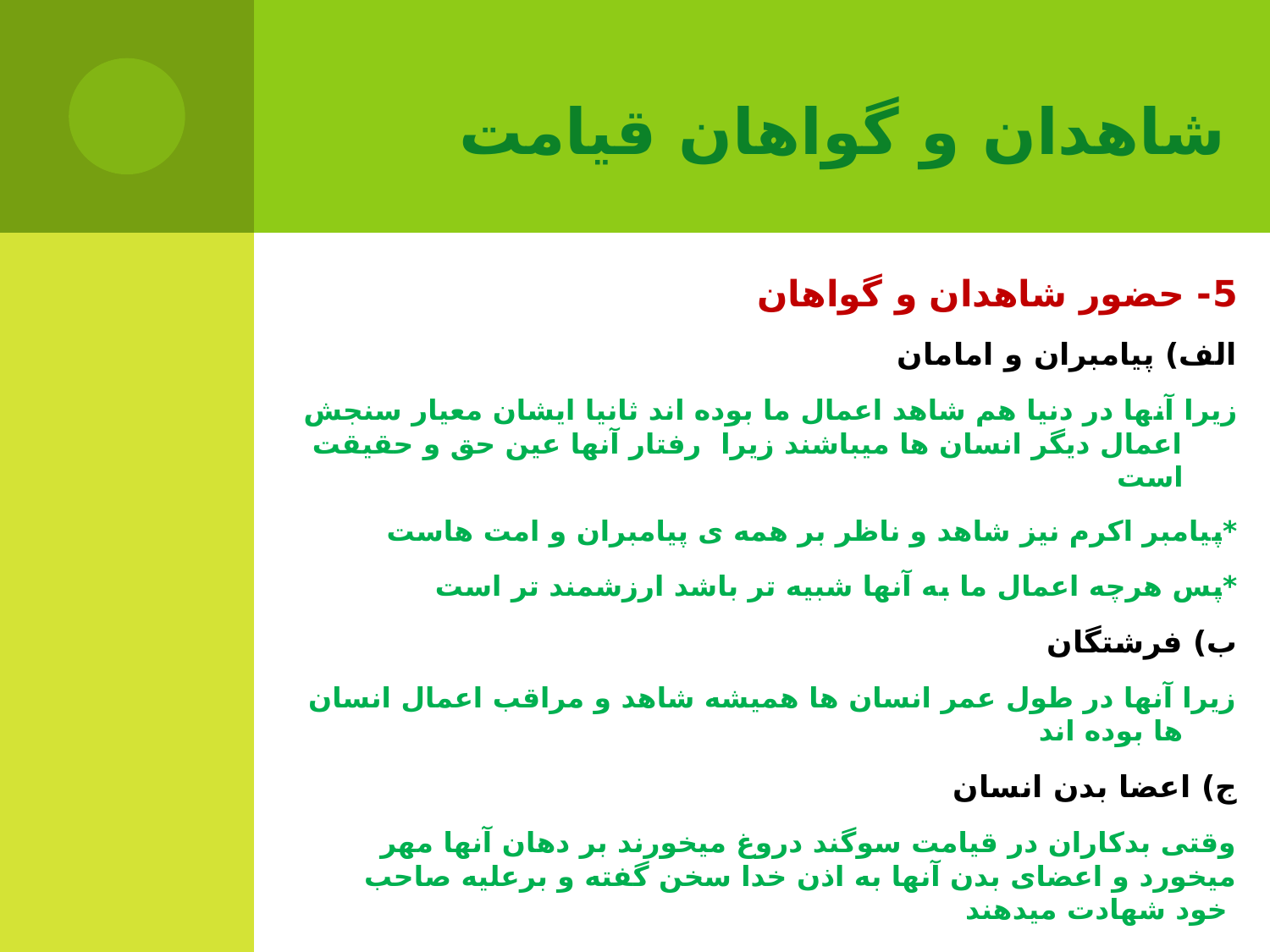

شاهدان و گواهان قیامت
5- حضور شاهدان و گواهان
الف) پیامبران و امامان
زیرا آنها در دنیا هم شاهد اعمال ما بوده اند ثانیا ایشان معیار سنجش اعمال دیگر انسان ها میباشند زیرا  رفتار آنها عین حق و حقیقت است
*پیامبر اکرم نیز شاهد و ناظر بر همه ی پیامبران و امت هاست
*پس هرچه اعمال ما به آنها شبیه تر باشد ارزشمند تر است
ب) فرشتگان
زیرا آنها در طول عمر انسان ها همیشه شاهد و مراقب اعمال انسان ها بوده اند
ج) اعضا بدن انسان
وقتی بدکاران در قیامت سوگند دروغ میخورند بر دهان آنها مهر میخورد و اعضای بدن آنها به اذن خدا سخن گفته و برعلیه صاحب خود شهادت میدهند